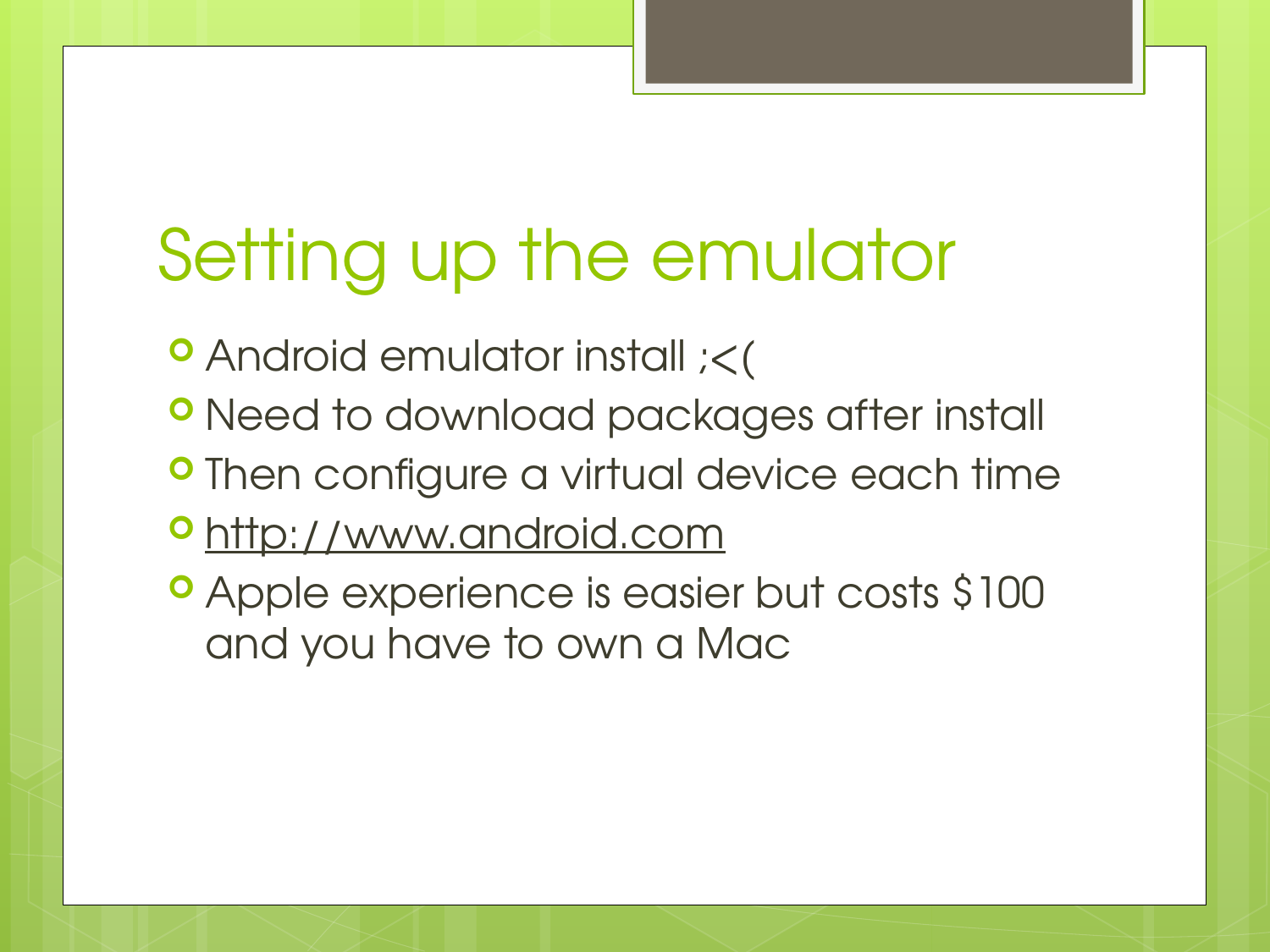

# Setting up the emulator
Android emulator install ;<(
Need to download packages after install
Then configure a virtual device each time
http://www.android.com
Apple experience is easier but costs $100 and you have to own a Mac